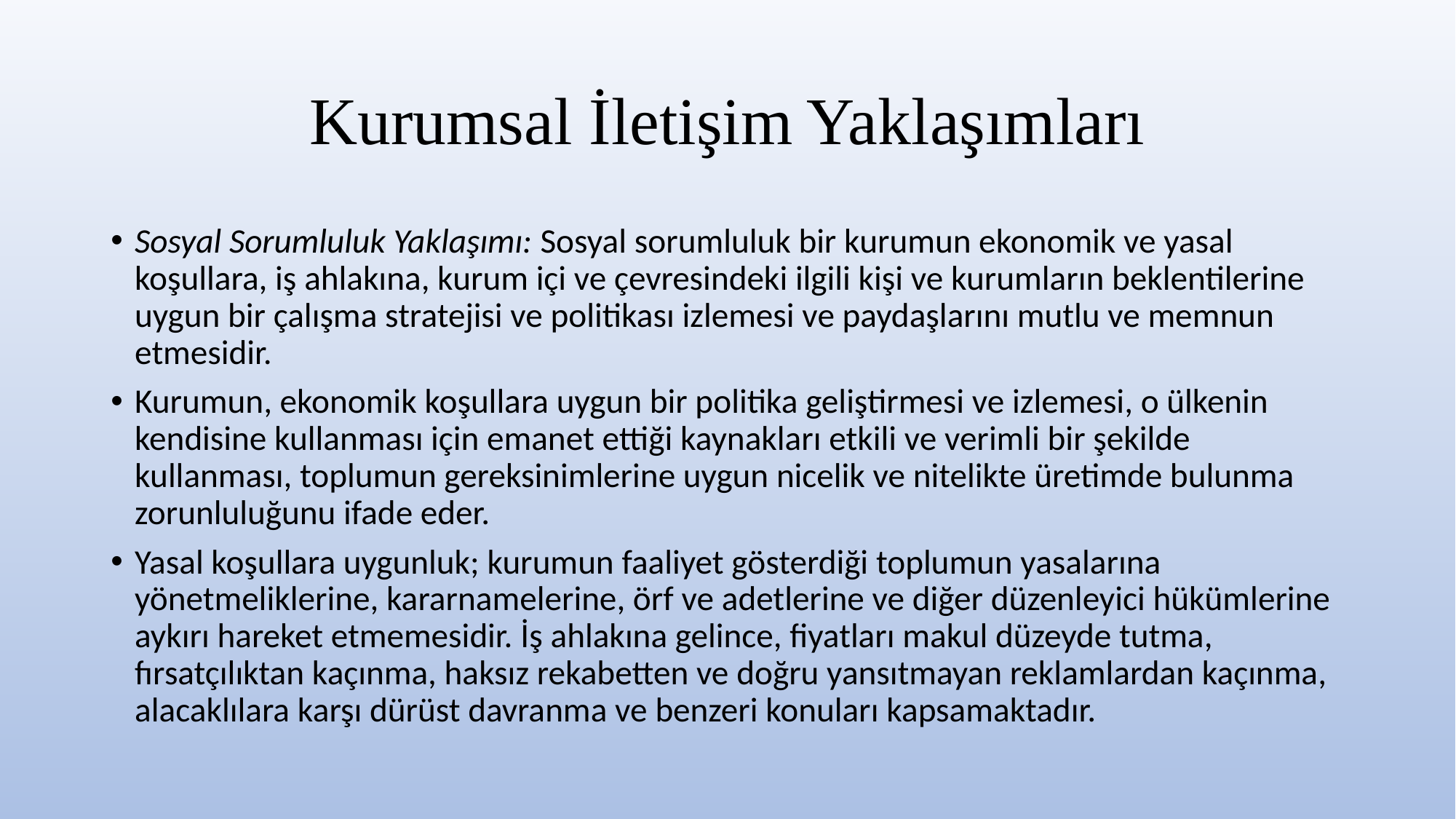

# Kurumsal İletişim Yaklaşımları
Sosyal Sorumluluk Yaklaşımı: Sosyal sorumluluk bir kurumun ekonomik ve yasal koşullara, iş ahlakına, kurum içi ve çevresindeki ilgili kişi ve kurumların beklentilerine uygun bir çalışma stratejisi ve politikası izlemesi ve paydaşlarını mutlu ve memnun etmesidir.
Kurumun, ekonomik koşullara uygun bir politika geliştirmesi ve izlemesi, o ülkenin kendisine kullanması için emanet ettiği kaynakları etkili ve verimli bir şekilde kullanması, toplumun gereksinimlerine uygun nicelik ve nitelikte üretimde bulunma zorunluluğunu ifade eder.
Yasal koşullara uygunluk; kurumun faaliyet gösterdiği toplumun yasalarına yönetmeliklerine, kararnamelerine, örf ve adetlerine ve diğer düzenleyici hükümlerine aykırı hareket etmemesidir. İş ahlakına gelince, fiyatları makul düzeyde tutma, fırsatçılıktan kaçınma, haksız rekabetten ve doğru yansıtmayan reklamlardan kaçınma, alacaklılara karşı dürüst davranma ve benzeri konuları kapsamaktadır.